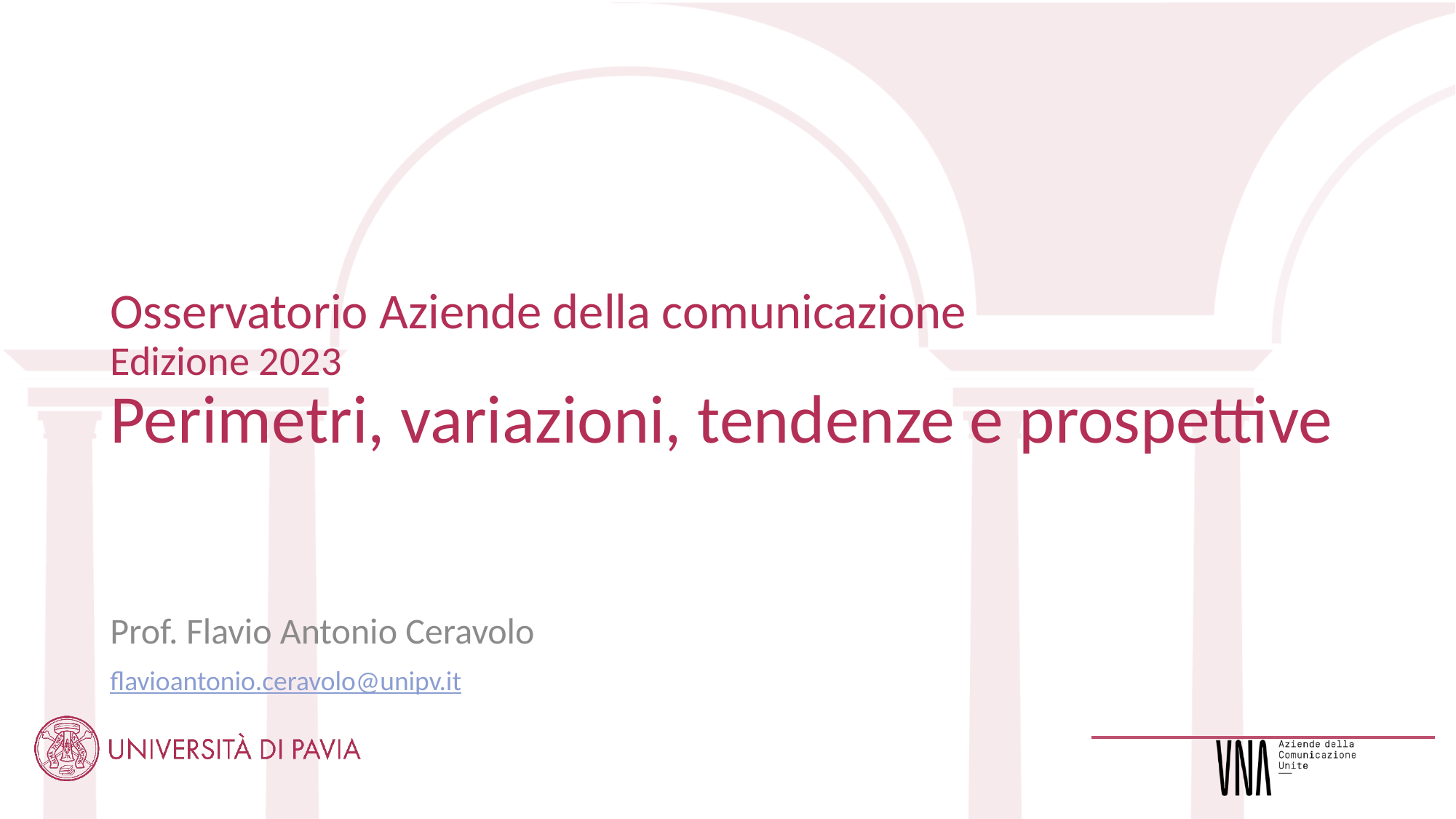

# Osservatorio Aziende della comunicazione Edizione 2023 Perimetri, variazioni, tendenze e prospettive

Prof. Flavio Antonio Ceravolo
flavioantonio.ceravolo@unipv.it